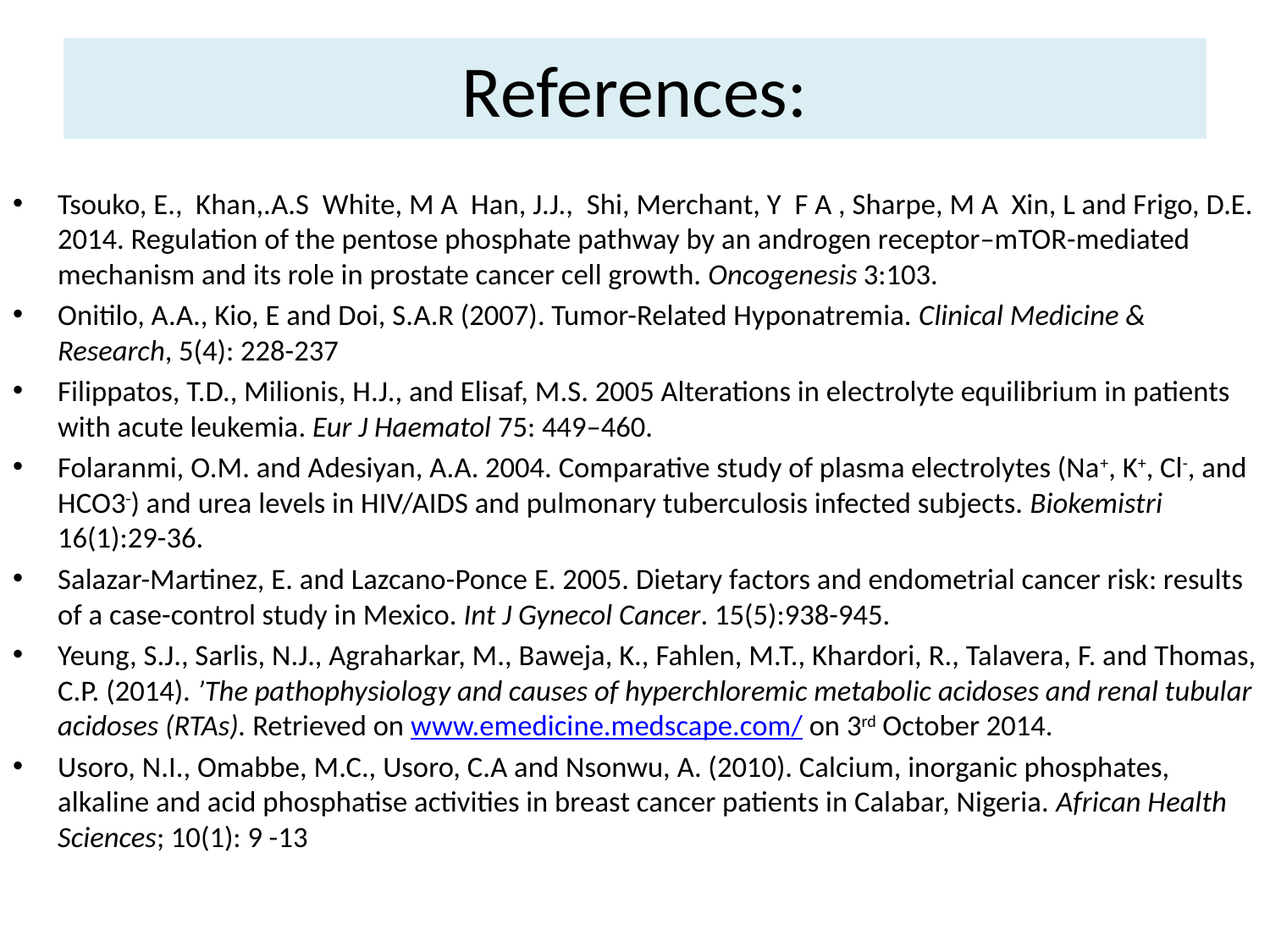

# References:
Tsouko, E.,  Khan,.A.S  White, M A  Han, J.J.,  Shi, Merchant, Y  F A , Sharpe, M A  Xin, L and Frigo, D.E. 2014. Regulation of the pentose phosphate pathway by an androgen receptor–mTOR-mediated mechanism and its role in prostate cancer cell growth. Oncogenesis 3:103.
Onitilo, A.A., Kio, E and Doi, S.A.R (2007). Tumor-Related Hyponatremia. Clinical Medicine & Research, 5(4): 228-237
Filippatos, T.D., Milionis, H.J., and Elisaf, M.S. 2005 Alterations in electrolyte equilibrium in patients with acute leukemia. Eur J Haematol 75: 449–460.
Folaranmi, O.M. and Adesiyan, A.A. 2004. Comparative study of plasma electrolytes (Na+, K+, Cl-, and HCO3-) and urea levels in HIV/AIDS and pulmonary tuberculosis infected subjects. Biokemistri 16(1):29-36.
Salazar-Martinez, E. and Lazcano-Ponce E. 2005. Dietary factors and endometrial cancer risk: results of a case-control study in Mexico. Int J Gynecol Cancer. 15(5):938-945.
Yeung, S.J., Sarlis, N.J., Agraharkar, M., Baweja, K., Fahlen, M.T., Khardori, R., Talavera, F. and Thomas, C.P. (2014). ’The pathophysiology and causes of hyperchloremic metabolic acidoses and renal tubular acidoses (RTAs). Retrieved on www.emedicine.medscape.com/ on 3rd October 2014.
Usoro, N.I., Omabbe, M.C., Usoro, C.A and Nsonwu, A. (2010). Calcium, inorganic phosphates, alkaline and acid phosphatise activities in breast cancer patients in Calabar, Nigeria. African Health Sciences; 10(1): 9 -13